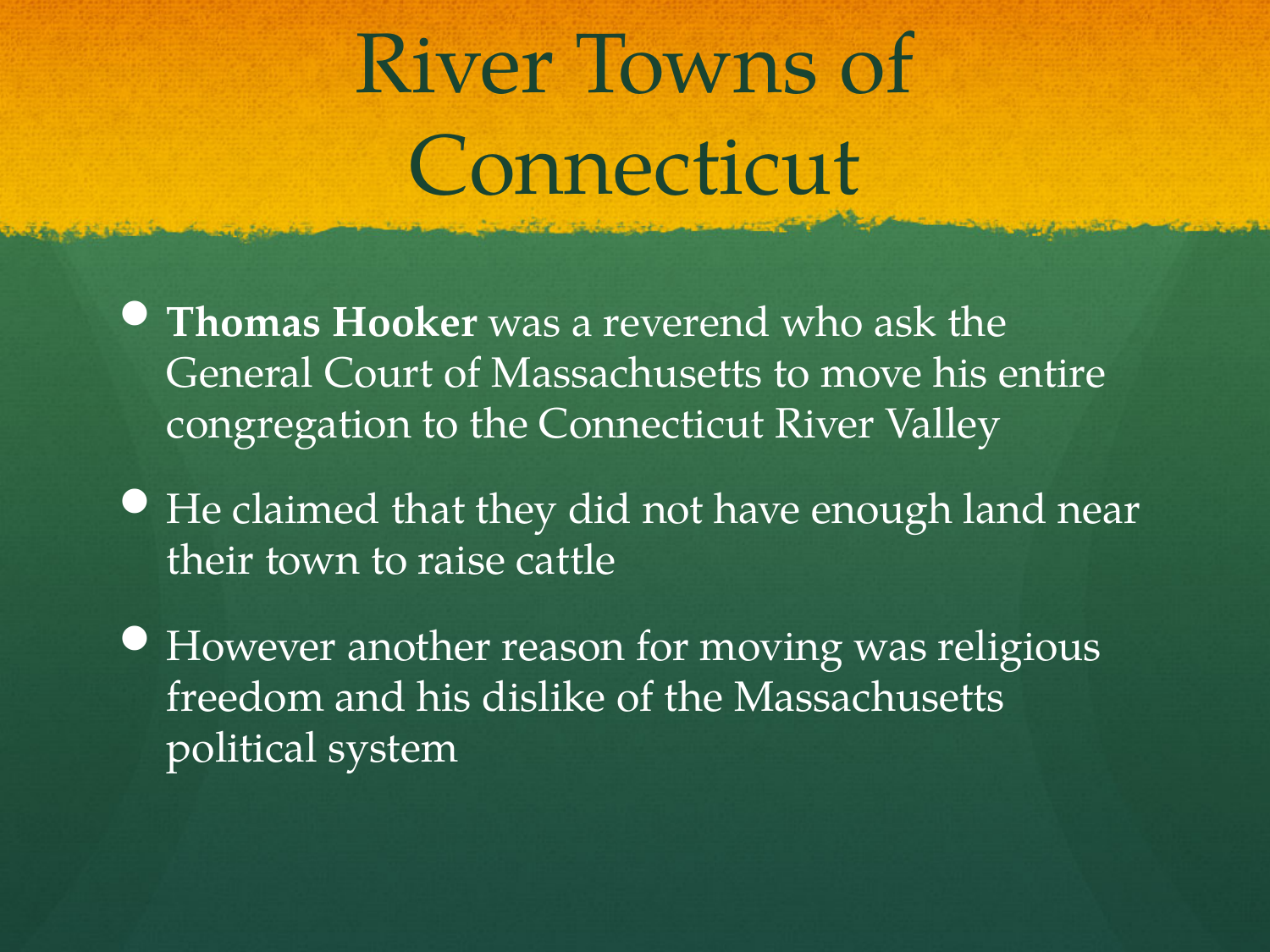

# River Towns of Connecticut
Thomas Hooker was a reverend who ask the General Court of Massachusetts to move his entire congregation to the Connecticut River Valley
He claimed that they did not have enough land near their town to raise cattle
However another reason for moving was religious freedom and his dislike of the Massachusetts political system